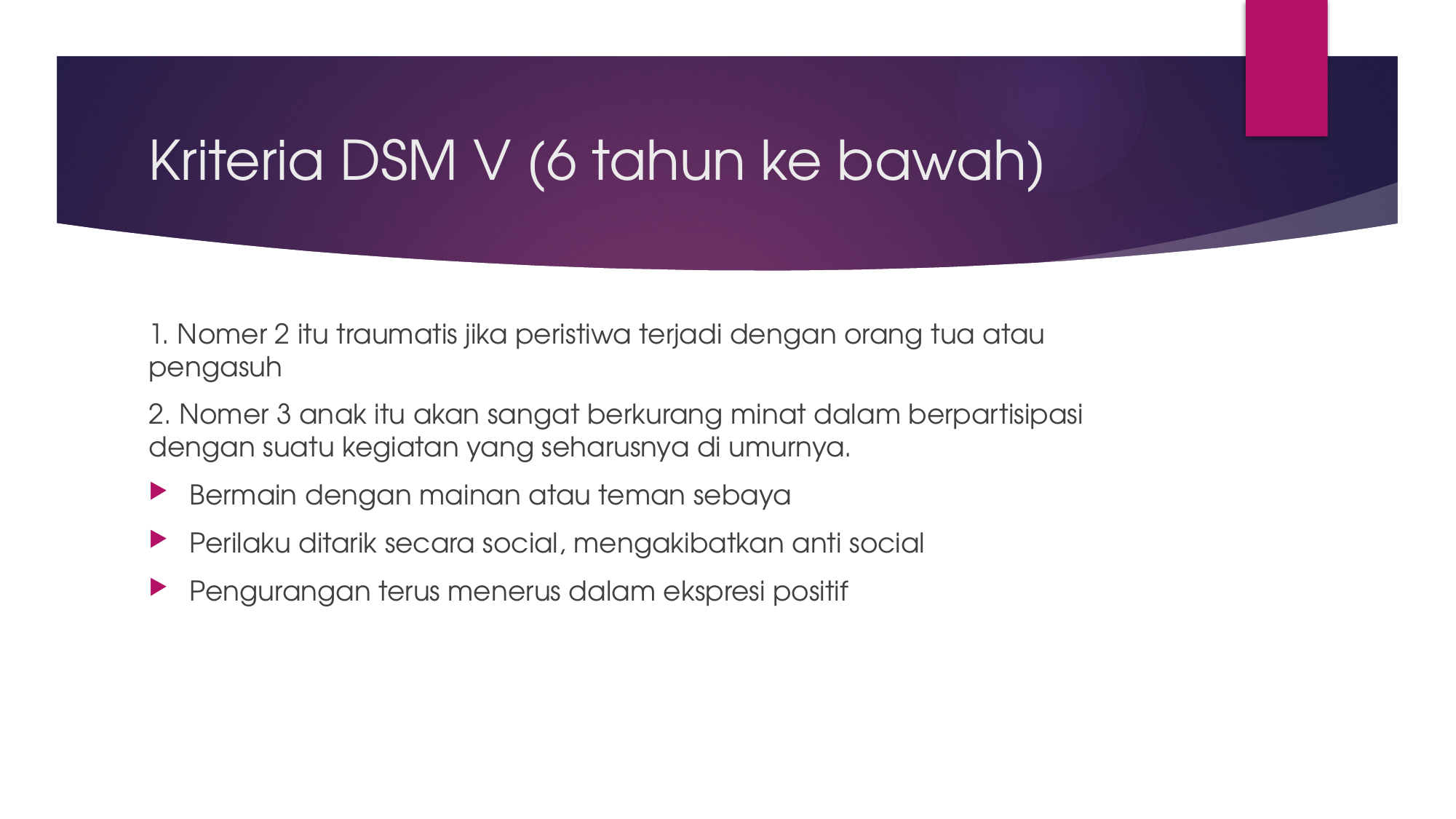

# Kriteria DSM V (6 tahun ke bawah)
1. Nomer 2 itu traumatis jika peristiwa terjadi dengan orang tua atau pengasuh
2. Nomer 3 anak itu akan sangat berkurang minat dalam berpartisipasi dengan suatu kegiatan yang seharusnya di umurnya.
Bermain dengan mainan atau teman sebaya
Perilaku ditarik secara social, mengakibatkan anti social
Pengurangan terus menerus dalam ekspresi positif